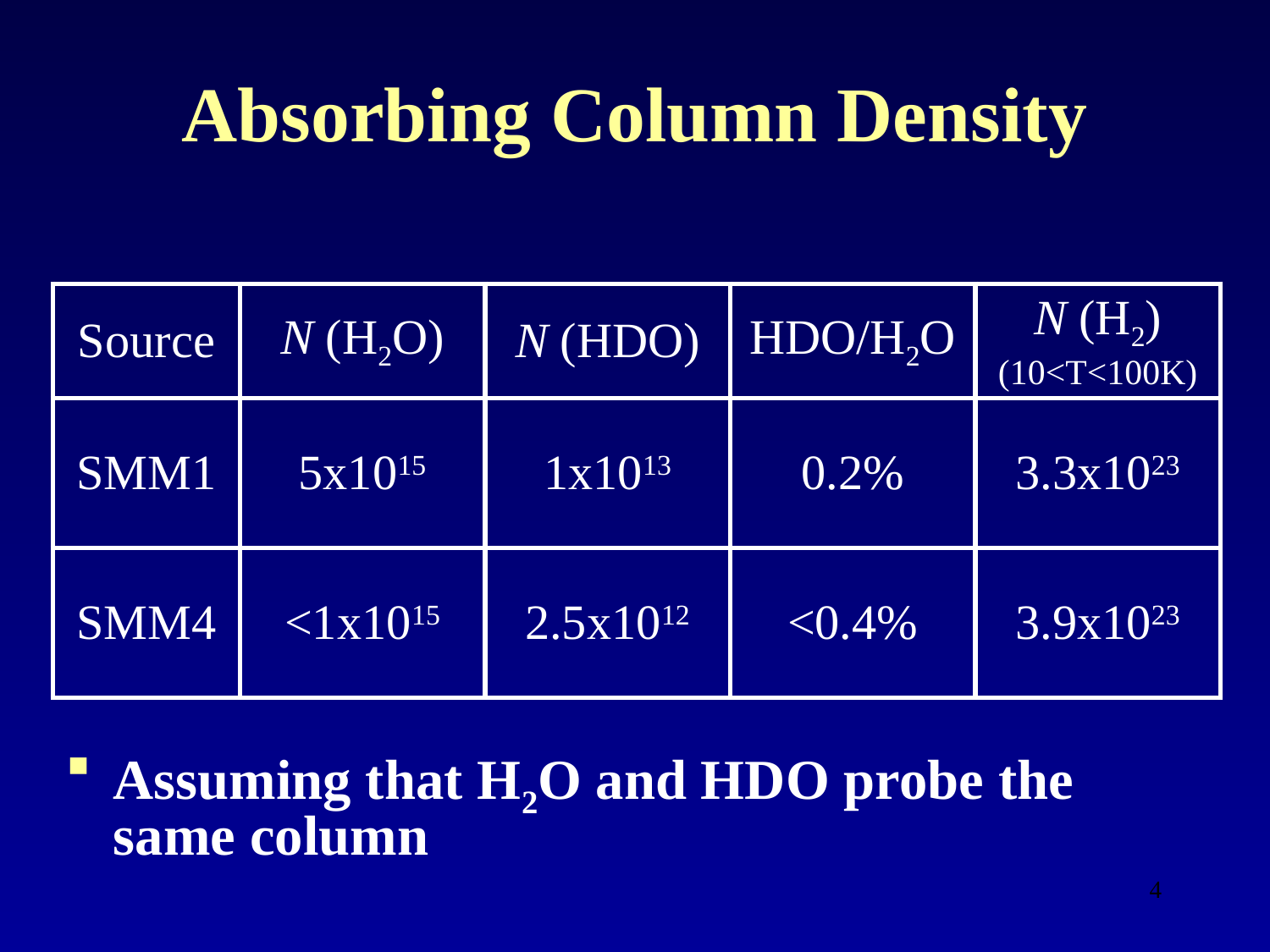

# Absorbing Column Density
| Source | N (H2O) | N (HDO) | HDO/H2O | N (H2) (10<T<100K) |
| --- | --- | --- | --- | --- |
| SMM1 | 5x1015 | 1x1013 | 0.2% | 3.3x1023 |
| SMM4 | <1x1015 | 2.5x1012 | <0.4% | 3.9x1023 |
Assuming that H2O and HDO probe the same column
4